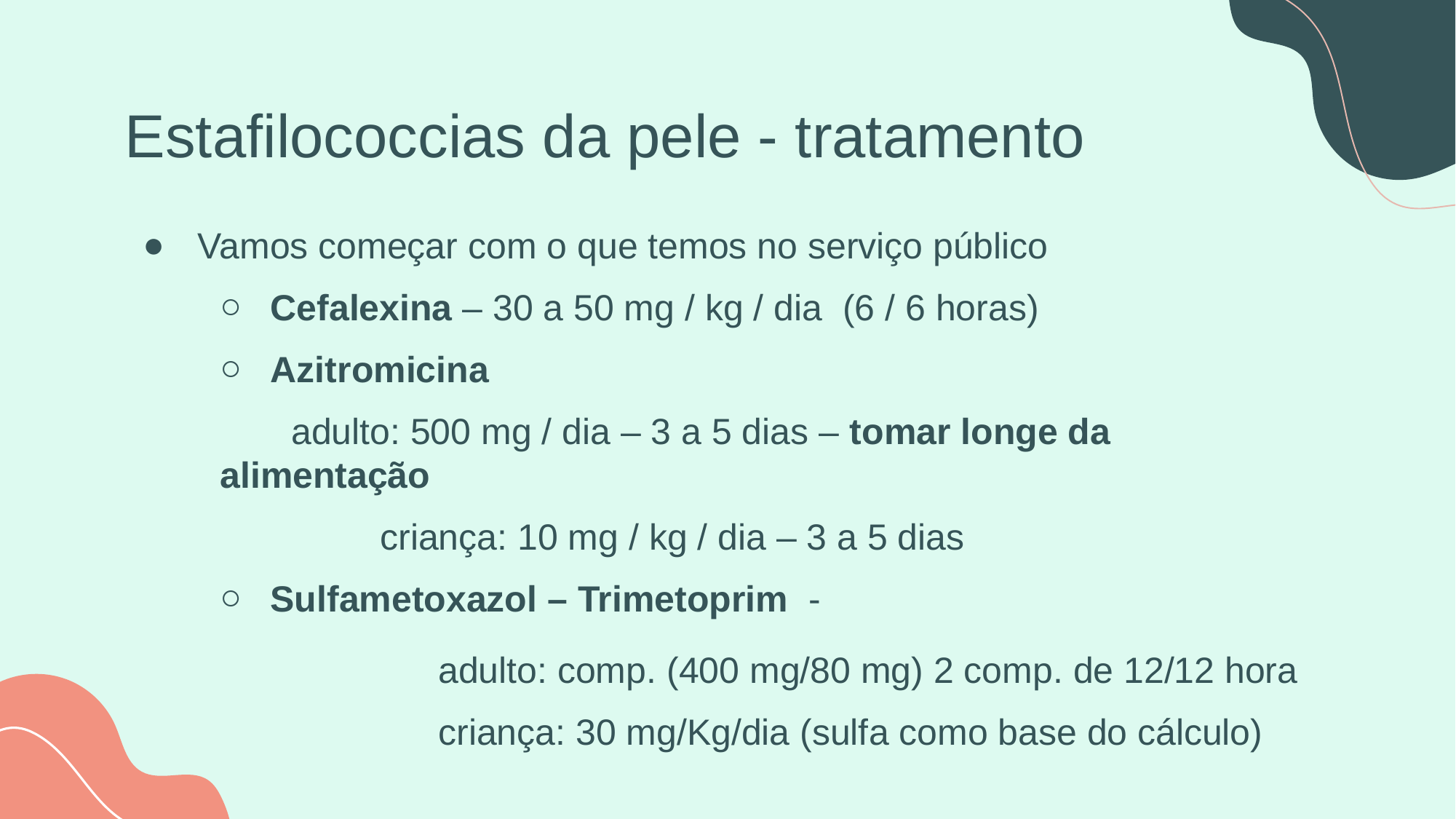

# Estafilococcias da pele - tratamento
Vamos começar com o que temos no serviço público
Cefalexina – 30 a 50 mg / kg / dia  (6 / 6 horas)
Azitromicina
       adulto: 500 mg / dia – 3 a 5 dias – tomar longe da alimentação
	     criança: 10 mg / kg / dia – 3 a 5 dias
Sulfametoxazol – Trimetoprim  -
		adulto: comp. (400 mg/80 mg) 2 comp. de 12/12 hora
		criança: 30 mg/Kg/dia (sulfa como base do cálculo)